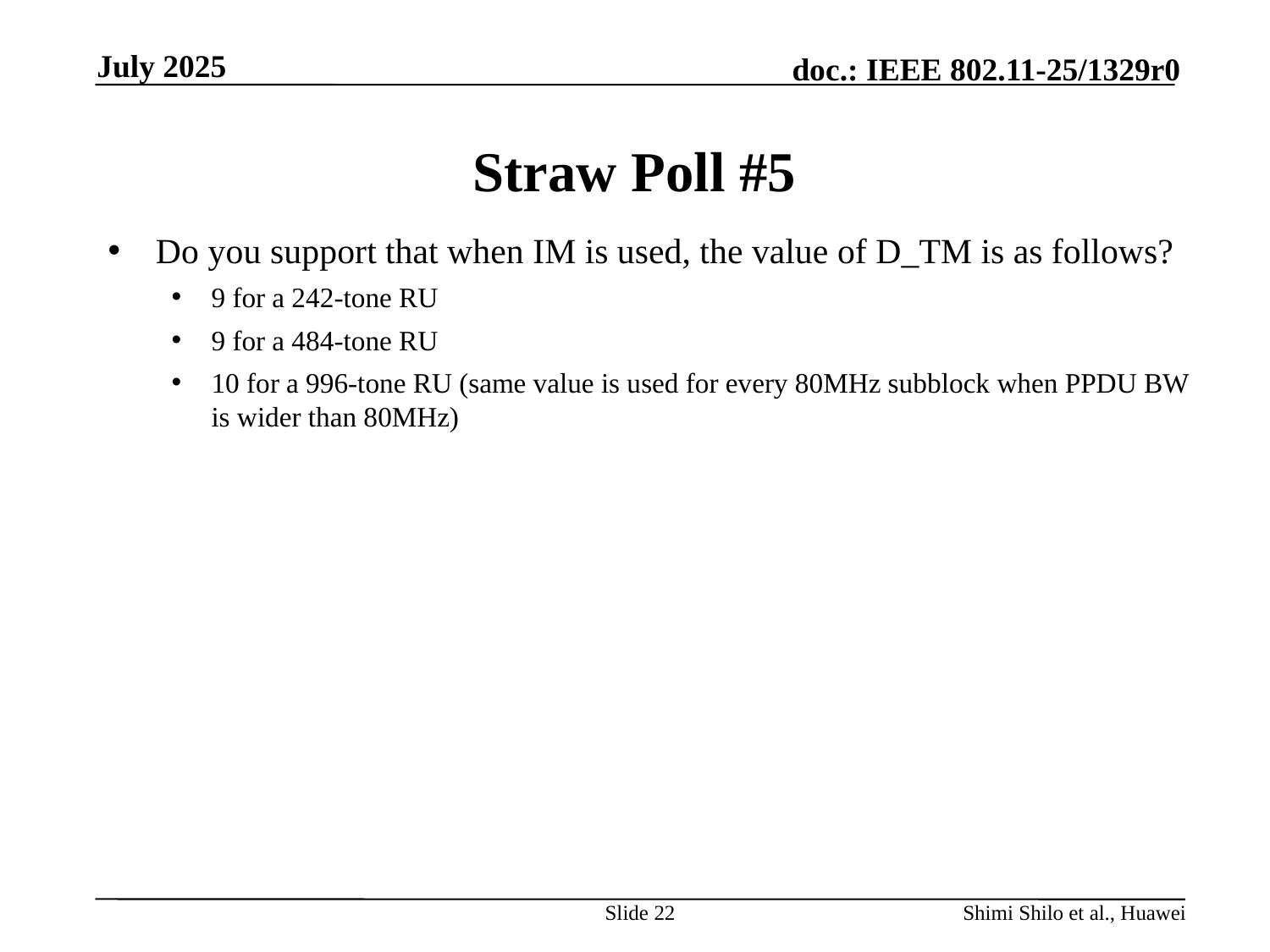

July 2025
# Straw Poll #5
Do you support that when IM is used, the value of D_TM is as follows?
9 for a 242-tone RU
9 for a 484-tone RU
10 for a 996-tone RU (same value is used for every 80MHz subblock when PPDU BW is wider than 80MHz)

Slide 22
Shimi Shilo et al., Huawei